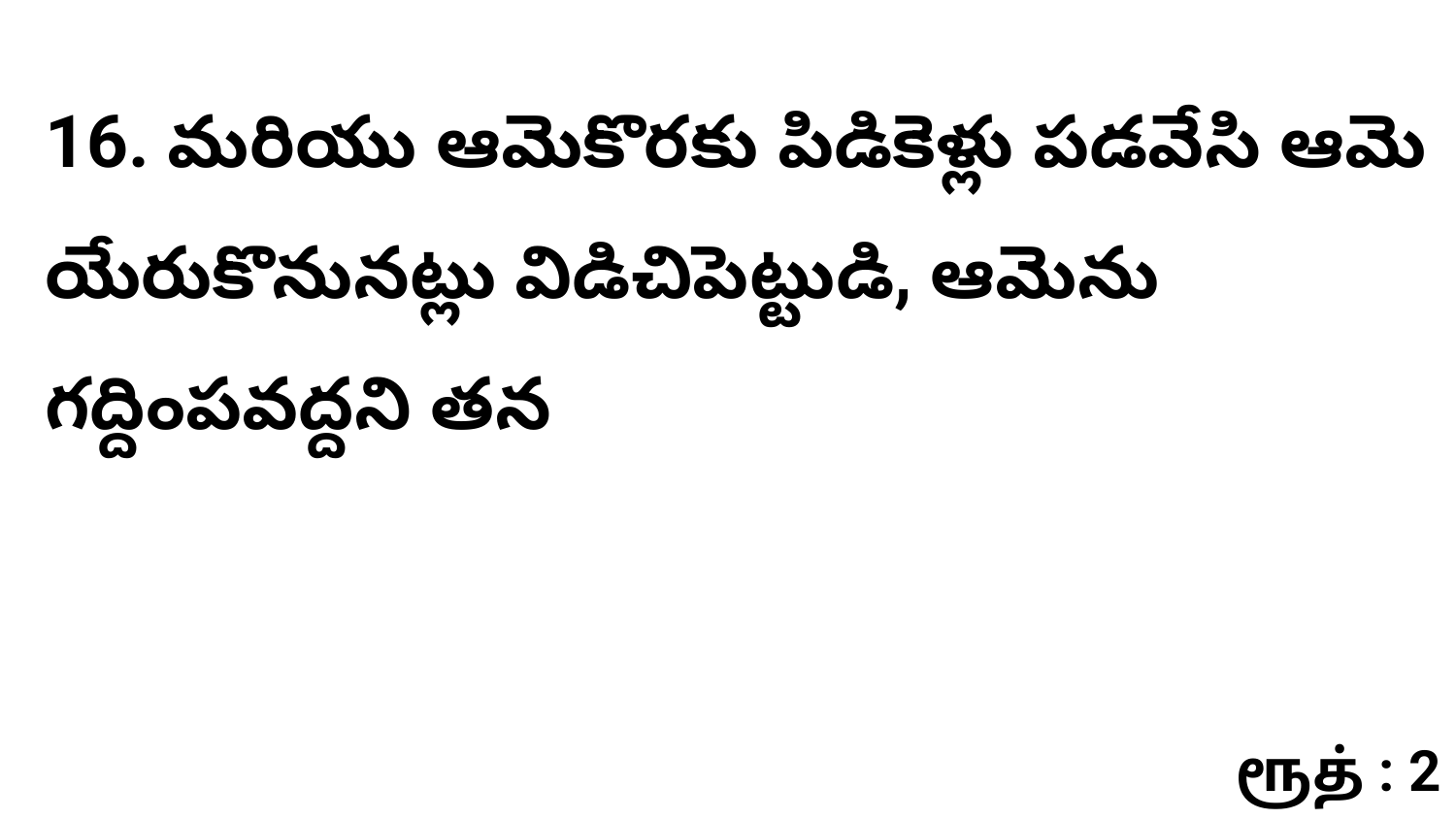

16. ​​​మరియు ఆమెకొరకు పిడికెళ్లు పడవేసి ఆమె యేరుకొనునట్లు విడిచిపెట్టుడి, ఆమెను గద్దింపవద్దని తన
ரூத் : 2